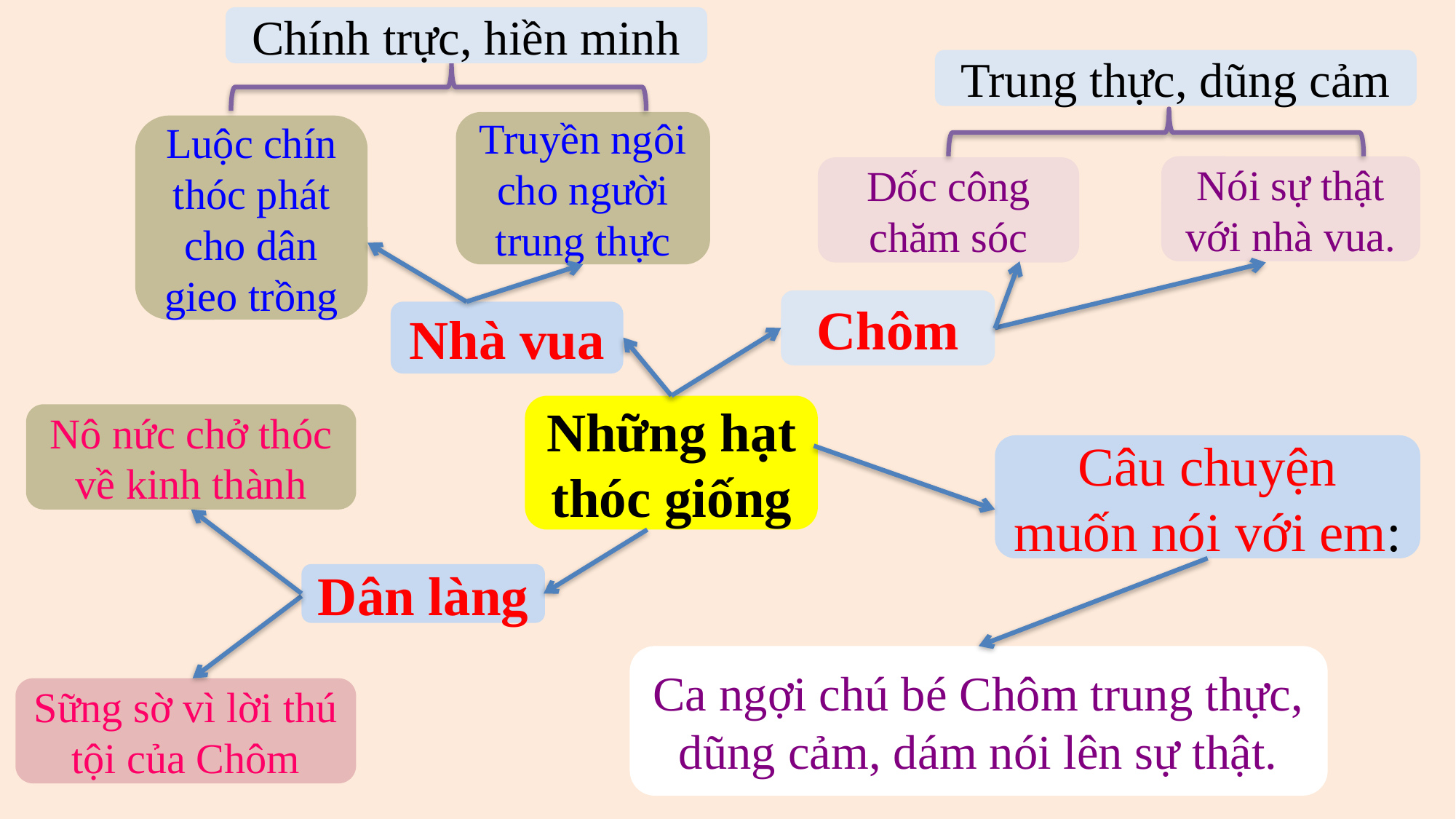

Chính trực, hiền minh
Trung thực, dũng cảm
Truyền ngôi cho người trung thực
Luộc chín thóc phát cho dân gieo trồng
Nói sự thật với nhà vua.
Dốc công chăm sóc
Chôm
Nhà vua
Những hạt thóc giống
Nô nức chở thóc về kinh thành
Câu chuyện muốn nói với em:
Dân làng
Ca ngợi chú bé Chôm trung thực, dũng cảm, dám nói lên sự thật.
Sững sờ vì lời thú tội của Chôm